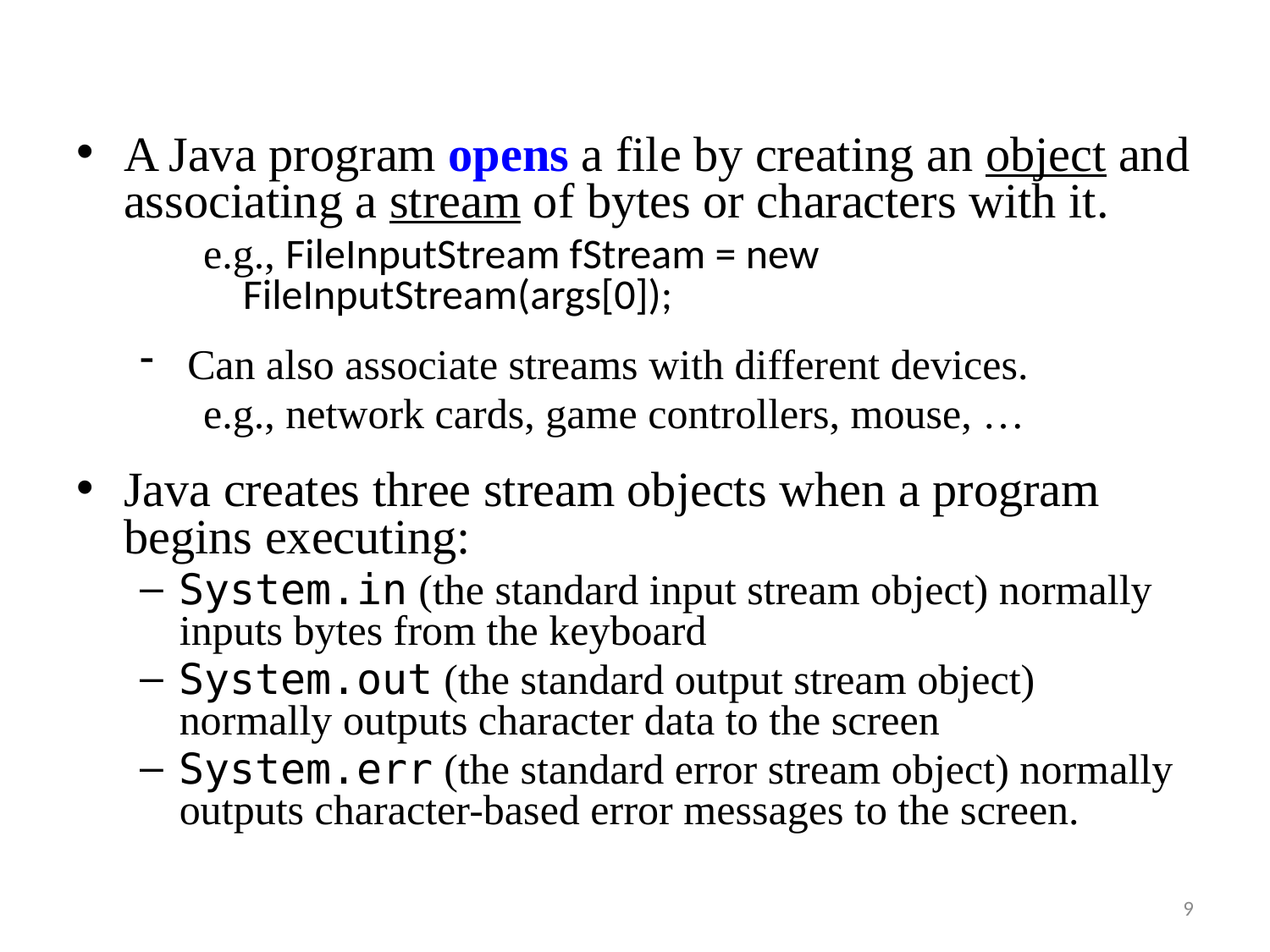

A Java program opens a file by creating an object and associating a stream of bytes or characters with it.
e.g., FileInputStream fStream = new FileInputStream(args[0]);

Can also associate streams with different devices.
e.g., network cards, game controllers, mouse, …

Java creates three stream objects when a program begins executing:
System.in (the standard input stream object) normally inputs bytes from the keyboard
System.out (the standard output stream object) normally outputs character data to the screen
System.err (the standard error stream object) normally outputs character-based error messages to the screen.
9